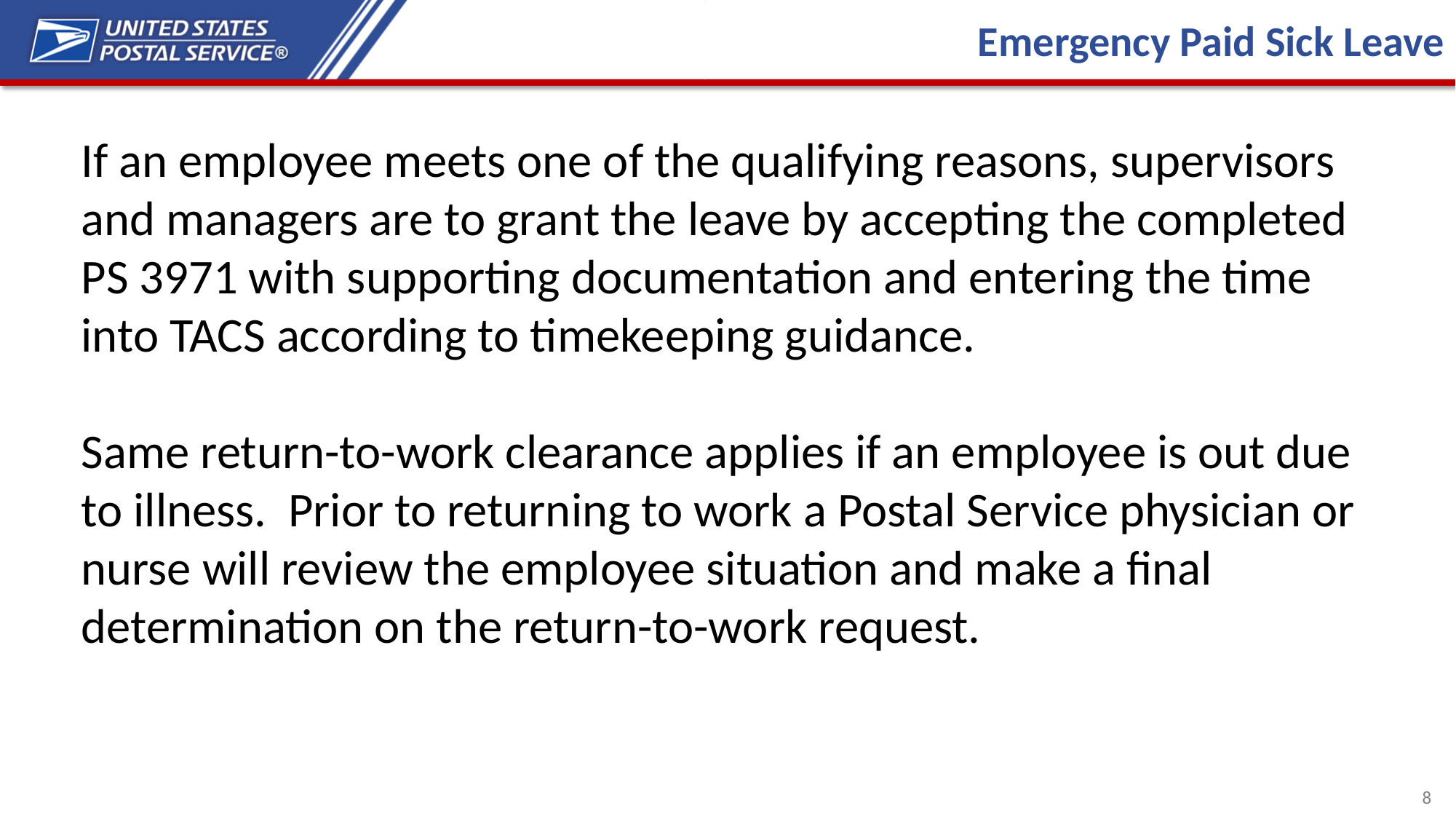

Emergency Paid Sick Leave
If an employee meets one of the qualifying reasons, supervisors and managers are to grant the leave by accepting the completed PS 3971 with supporting documentation and entering the time into TACS according to timekeeping guidance.

Same return-to-work clearance applies if an employee is out due to illness.  Prior to returning to work a Postal Service physician or nurse will review the employee situation and make a final determination on the return-to-work request.
8